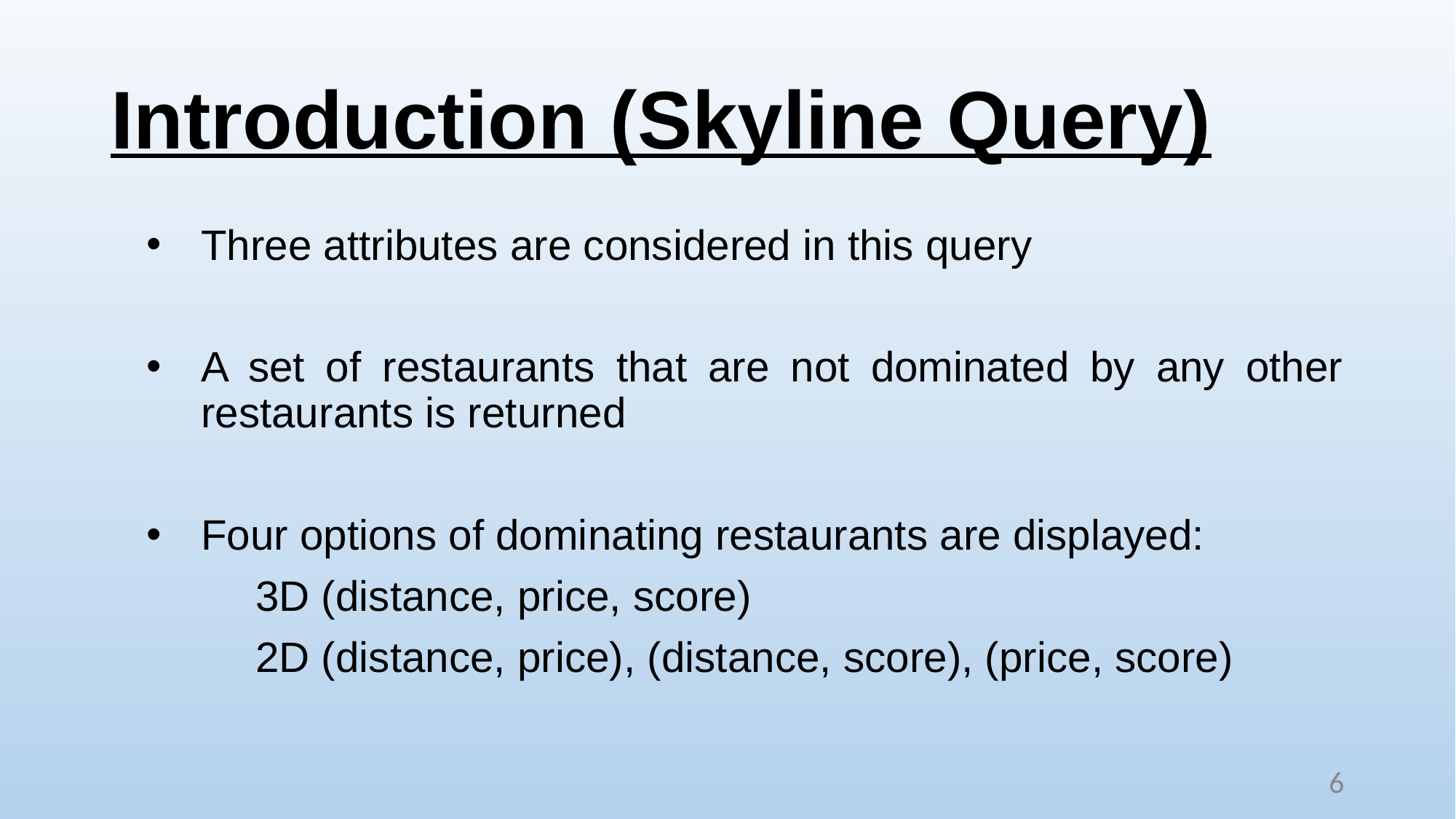

# Introduction (Skyline Query)
Three attributes are considered in this query

A set of restaurants that are not dominated by any other restaurants is returned

Four options of dominating restaurants are displayed:
	3D (distance, price, score)
	2D (distance, price), (distance, score), (price, score)
6